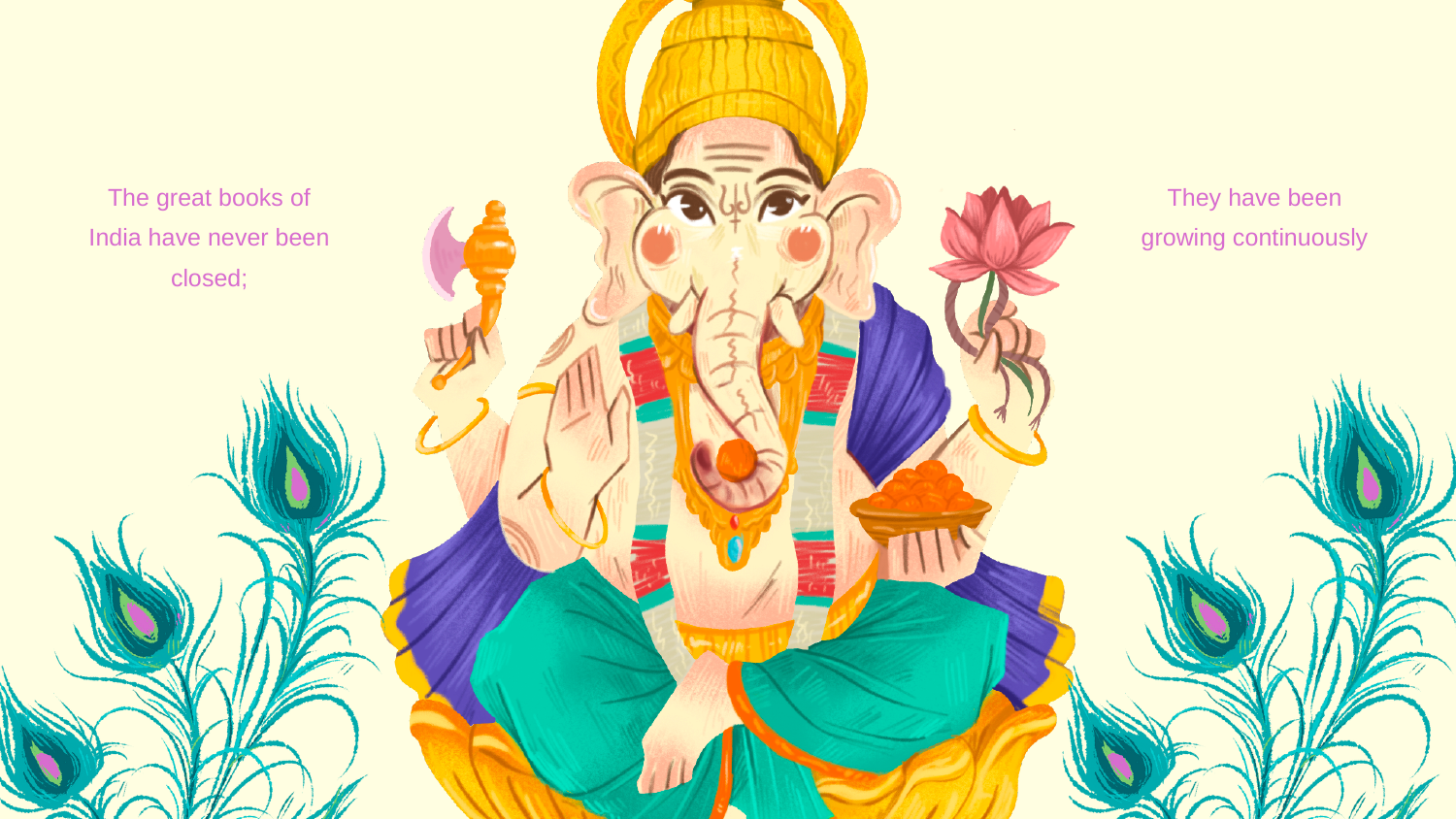

The great books of India have never been closed;
They have been growing continuously